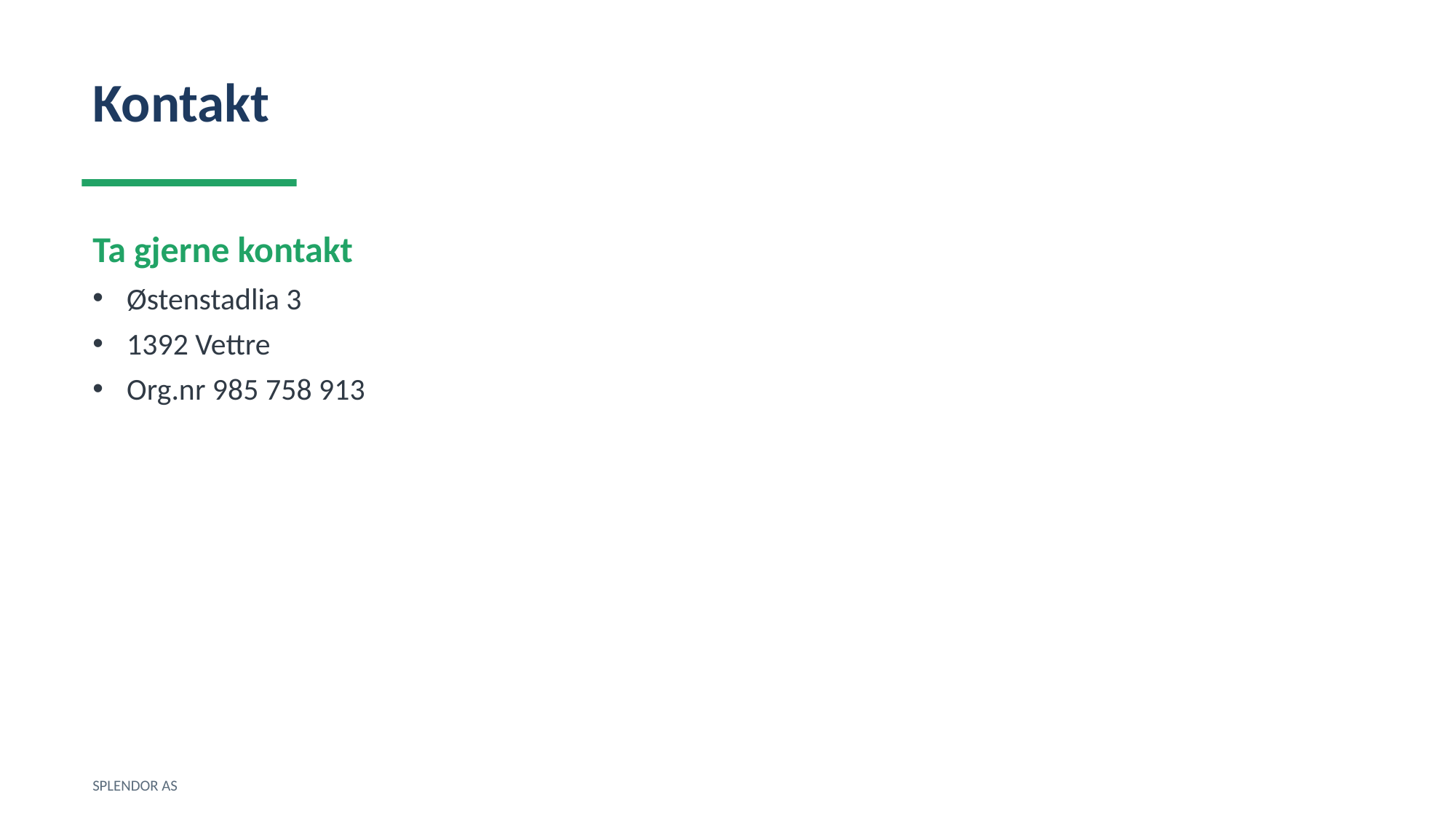

Kontakt

Ta gjerne kontakt
Østenstadlia 3
1392 Vettre
Org.nr 985 758 913
SPLENDOR AS